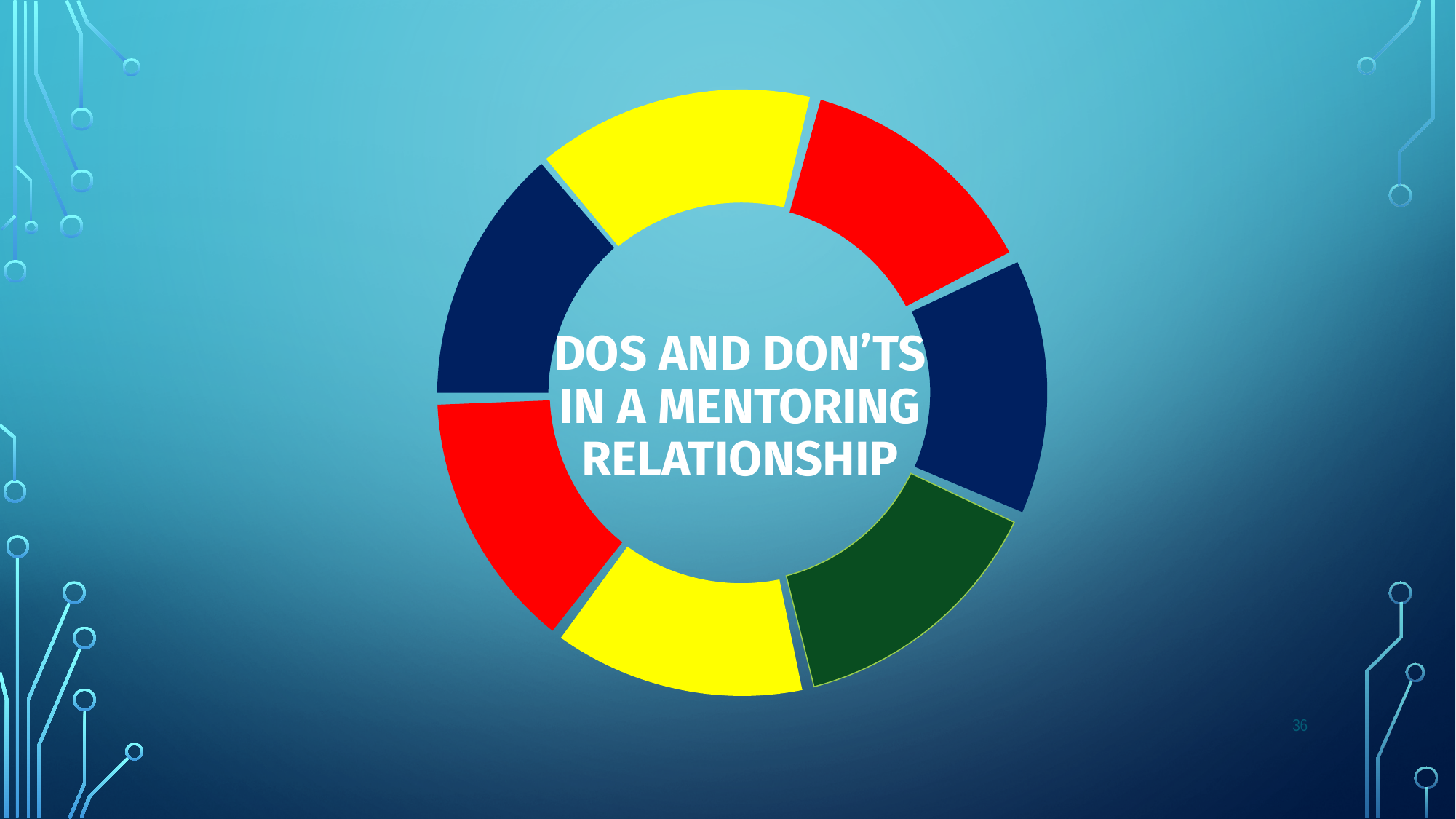

Dos and Don’ts in a mentoring relationship
36